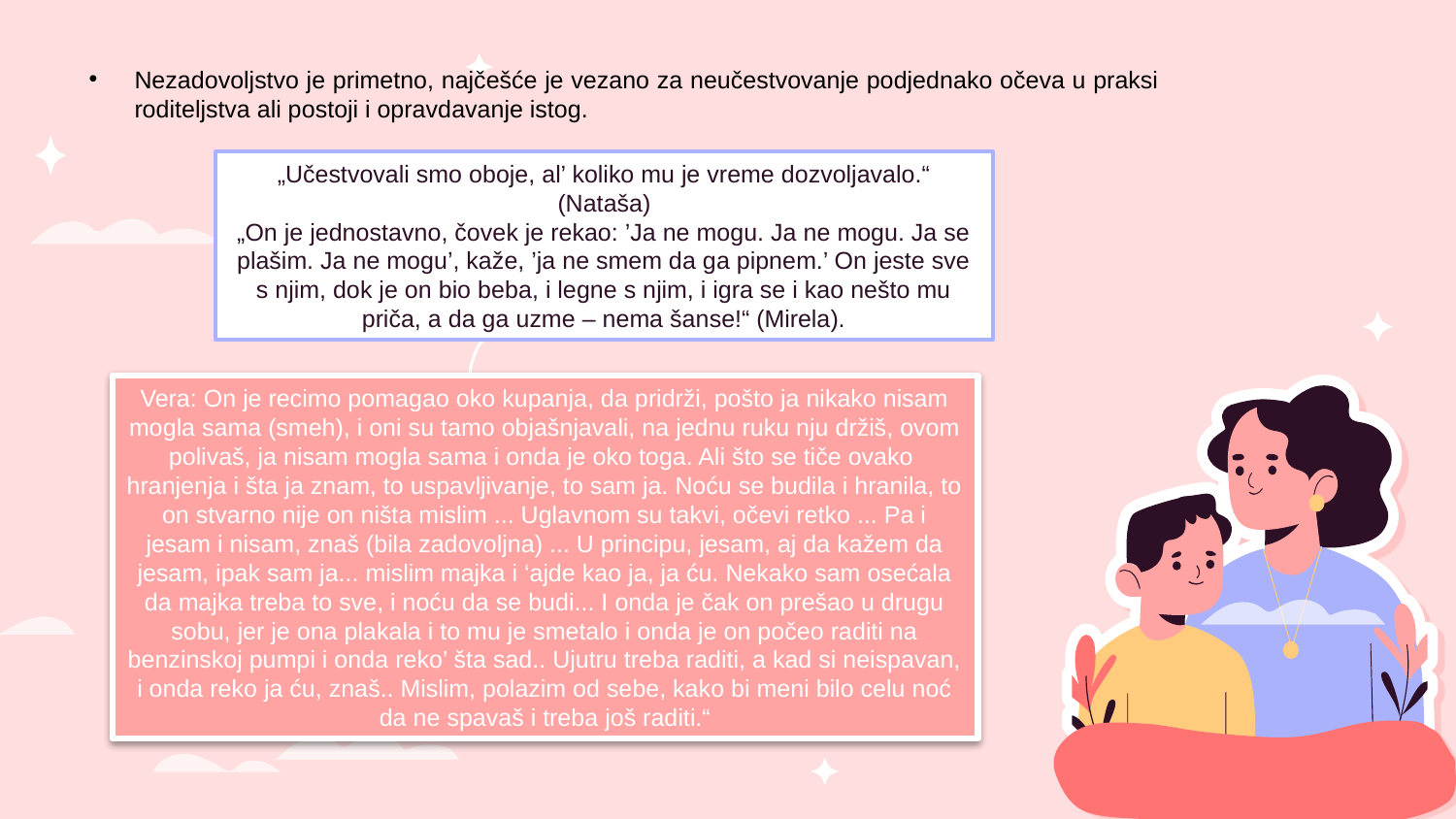

Nezadovoljstvo je primetno, najčešće je vezano za neučestvovanje podjednako očeva u praksi roditeljstva ali postoji i opravdavanje istog.

„Učestvovali smo oboje, al’ koliko mu je vreme dozvoljavalo.“ (Nataša)
„On je jednostavno, čovek je rekao: ’Ja ne mogu. Ja ne mogu. Ja se plašim. Ja ne mogu’, kaže, ’ja ne smem da ga pipnem.’ On jeste sve s njim, dok je on bio beba, i legne s njim, i igra se i kao nešto mu priča, a da ga uzme – nema šanse!“ (Mirela).

Vera: On je recimo pomagao oko kupanja, da pridrži, pošto ja nikako nisam mogla sama (smeh), i oni su tamo objašnjavali, na jednu ruku nju držiš, ovom polivaš, ja nisam mogla sama i onda je oko toga. Ali što se tiče ovako
hranjenja i šta ja znam, to uspavljivanje, to sam ja. Noću se budila i hranila, to on stvarno nije on ništa mislim ... Uglavnom su takvi, očevi retko ... Pa i jesam i nisam, znaš (bila zadovoljna) ... U principu, jesam, aj da kažem da jesam, ipak sam ja... mislim majka i ‘ajde kao ja, ja ću. Nekako sam osećala da majka treba to sve, i noću da se budi... I onda je čak on prešao u drugu sobu, jer je ona plakala i to mu je smetalo i onda je on počeo raditi na benzinskoj pumpi i onda reko’ šta sad.. Ujutru treba raditi, a kad si neispavan, i onda reko ja ću, znaš.. Mislim, polazim od sebe, kako bi meni bilo celu noć da ne spavaš i treba još raditi.“